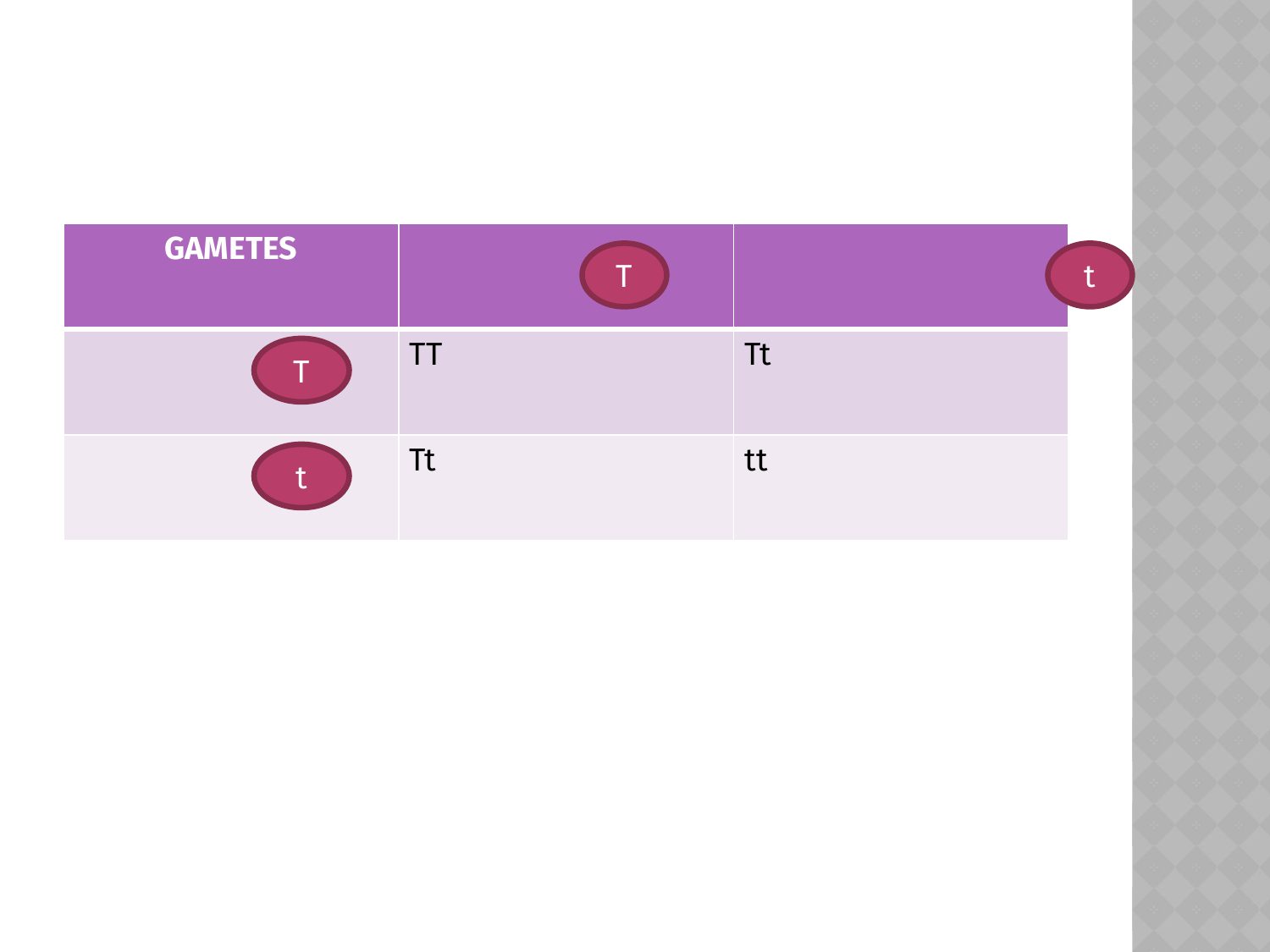

#
| GAMETES |  |  |
| --- | --- | --- |
|  | TT | Tt |
|  | Tt | tt |
T
t
T
t